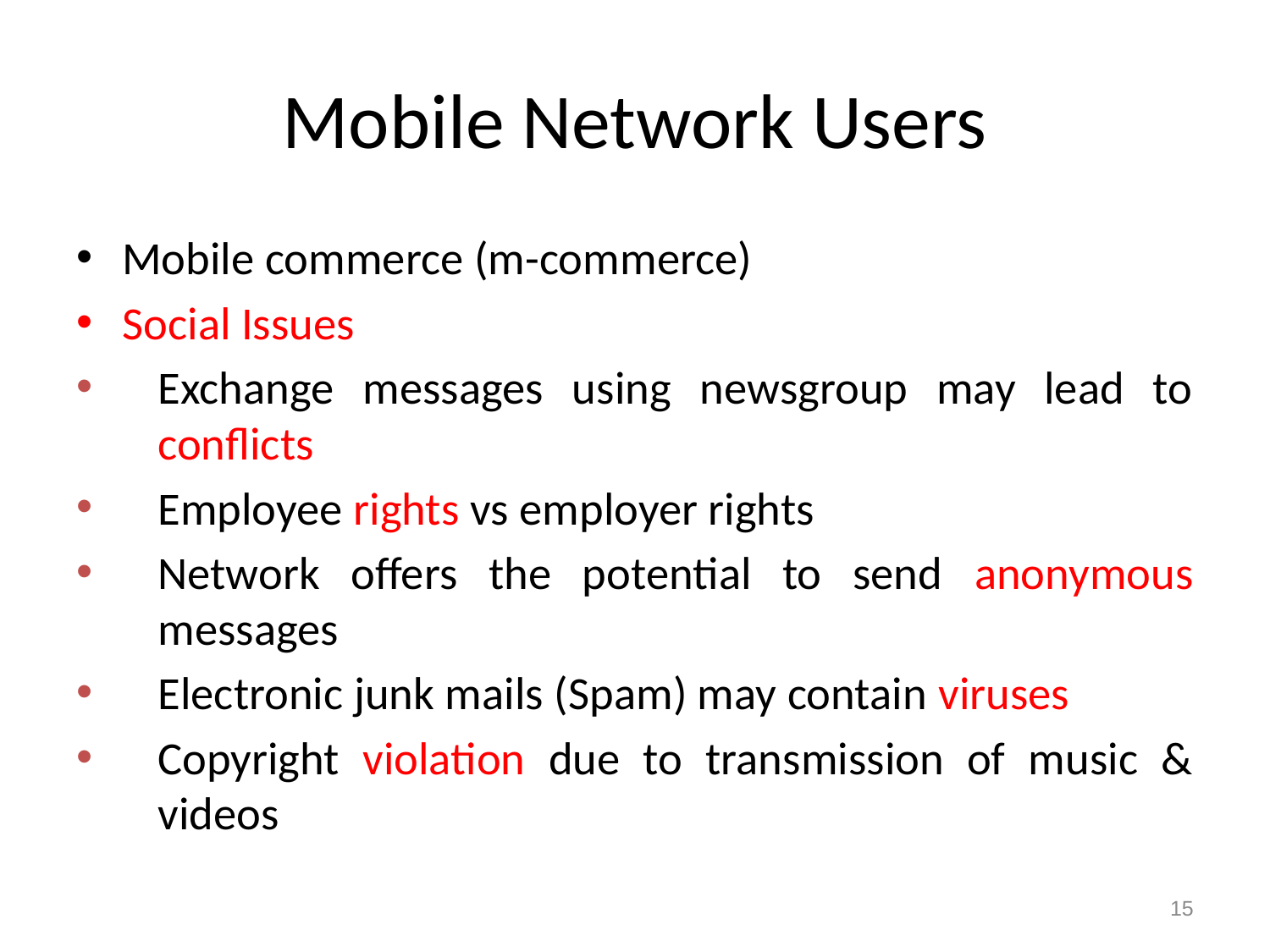

# Mobile Network Users
Mobile commerce (m-commerce)
Social Issues
Exchange messages using newsgroup may lead to conflicts
Employee rights vs employer rights
Network offers the potential to send anonymous messages
Electronic junk mails (Spam) may contain viruses
Copyright violation due to transmission of music & videos

15